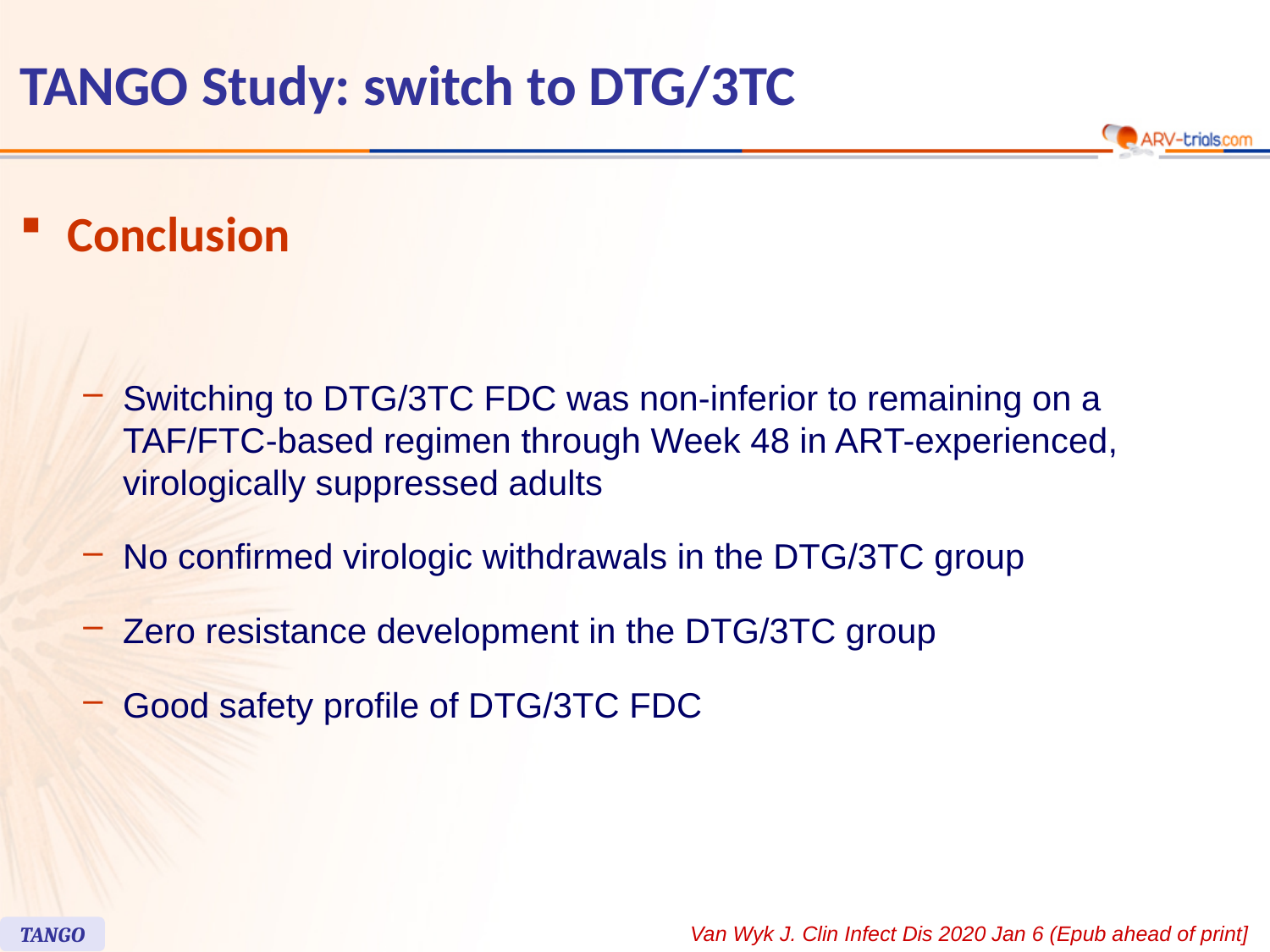

113
# TANGO Study: switch to DTG/3TC
Conclusion

Switching to DTG/3TC FDC was non-inferior to remaining on a TAF/FTC-based regimen through Week 48 in ART-experienced, virologically suppressed adults
No confirmed virologic withdrawals in the DTG/3TC group
Zero resistance development in the DTG/3TC group
Good safety profile of DTG/3TC FDC
Van Wyk J. Clin Infect Dis 2020 Jan 6 (Epub ahead of print]
TANGO